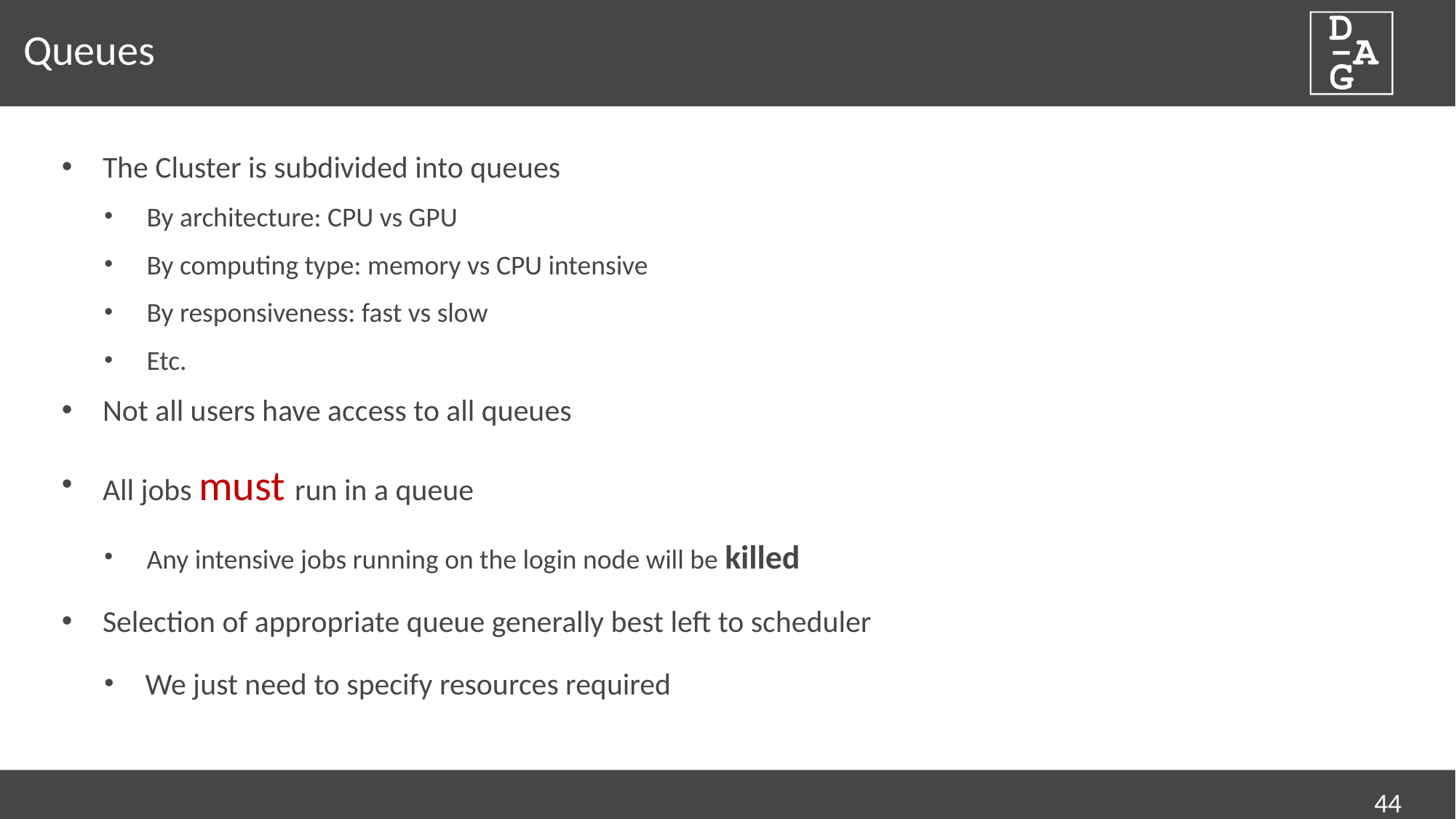

# Queues
The Cluster is subdivided into queues
By architecture: CPU vs GPU
By computing type: memory vs CPU intensive
By responsiveness: fast vs slow
Etc.
Not all users have access to all queues
All jobs must run in a queue
Any intensive jobs running on the login node will be killed
Selection of appropriate queue generally best left to scheduler
We just need to specify resources required

44